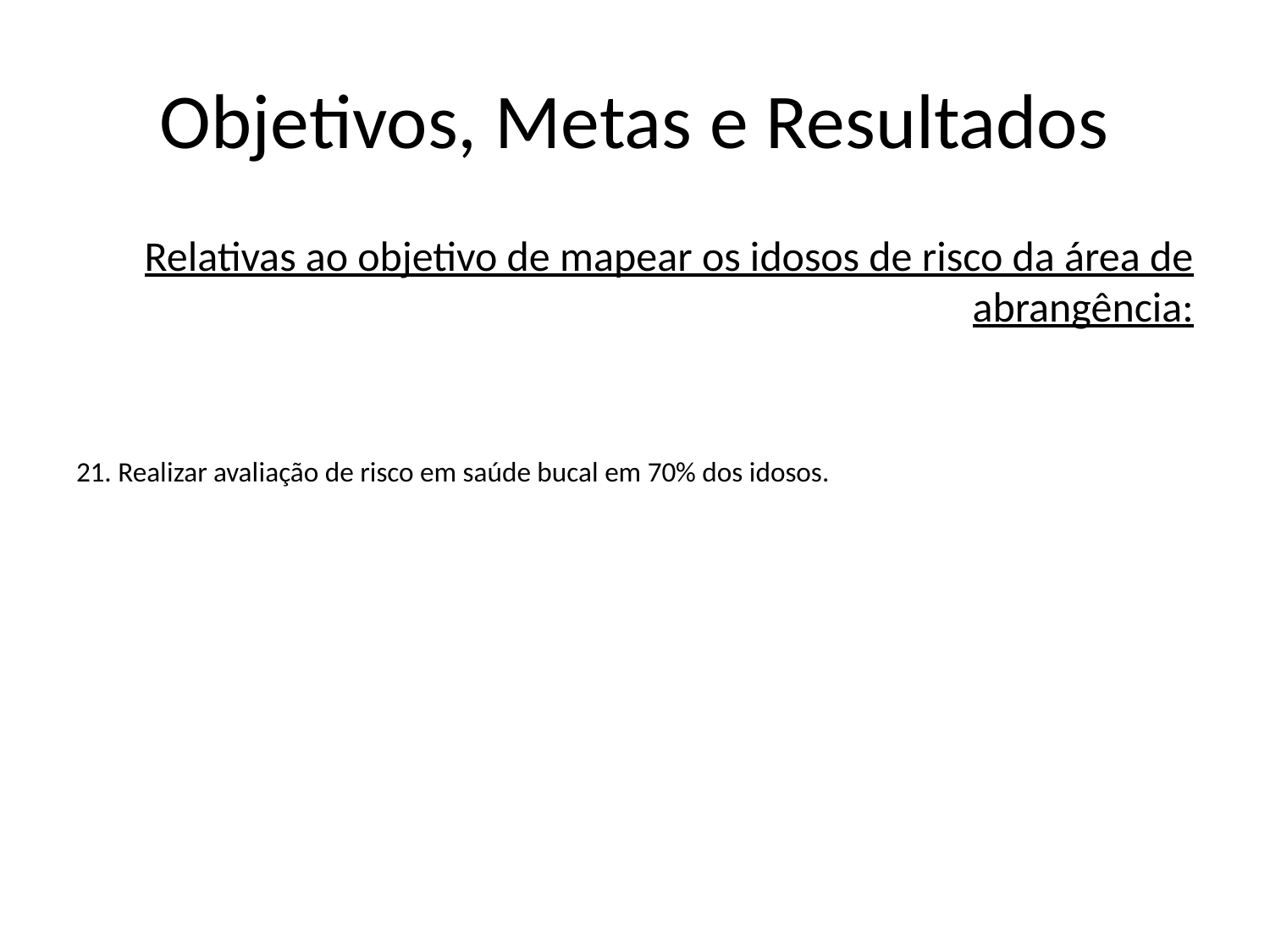

# Objetivos, Metas e Resultados
Relativas ao objetivo de mapear os idosos de risco da área de abrangência:

21. Realizar avaliação de risco em saúde bucal em 70% dos idosos.